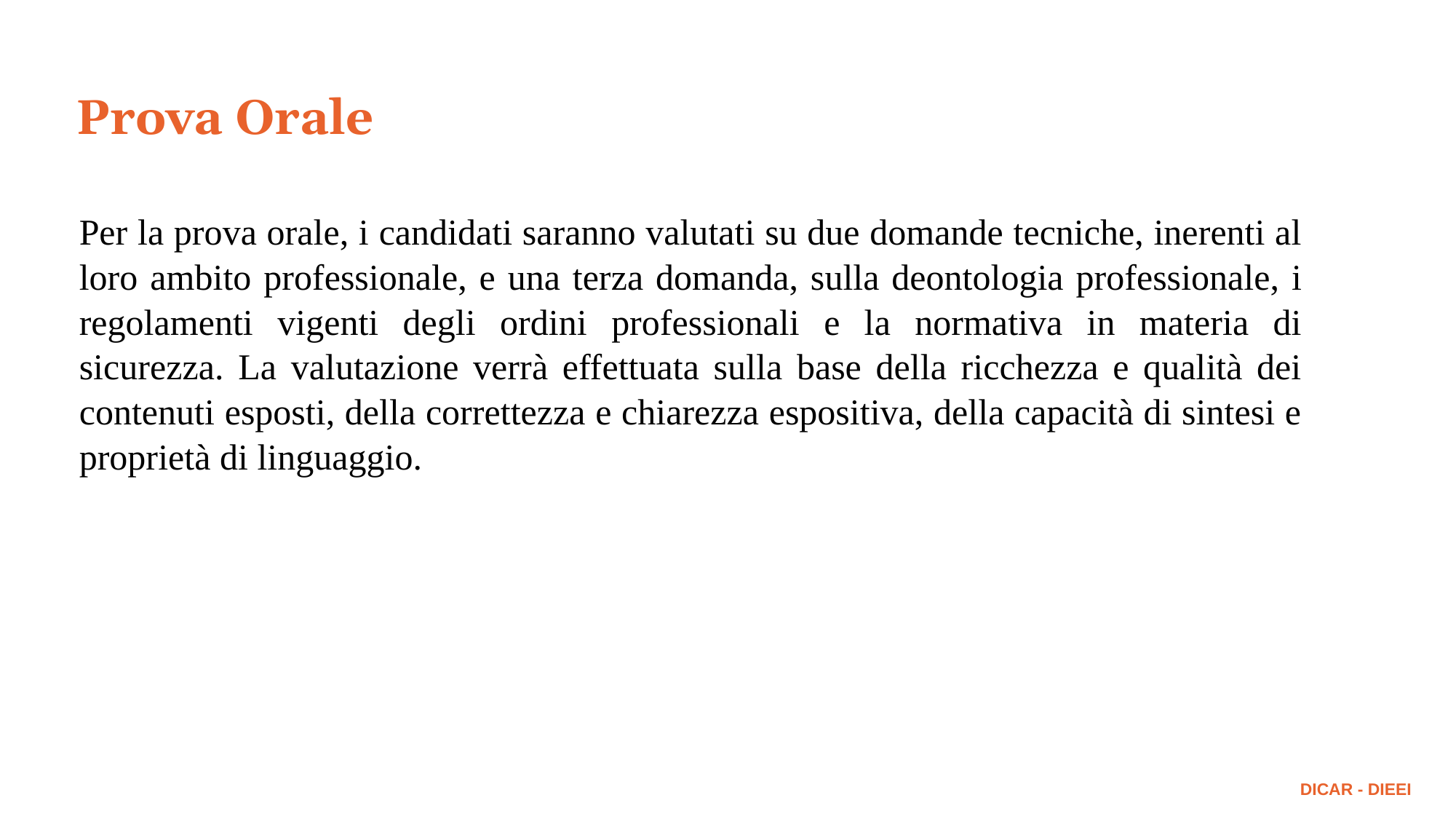

Prova Orale
Per la prova orale, i candidati saranno valutati su due domande tecniche, inerenti al loro ambito professionale, e una terza domanda, sulla deontologia professionale, i regolamenti vigenti degli ordini professionali e la normativa in materia di sicurezza. La valutazione verrà effettuata sulla base della ricchezza e qualità dei contenuti esposti, della correttezza e chiarezza espositiva, della capacità di sintesi e proprietà di linguaggio.

DICAR - DIEEI